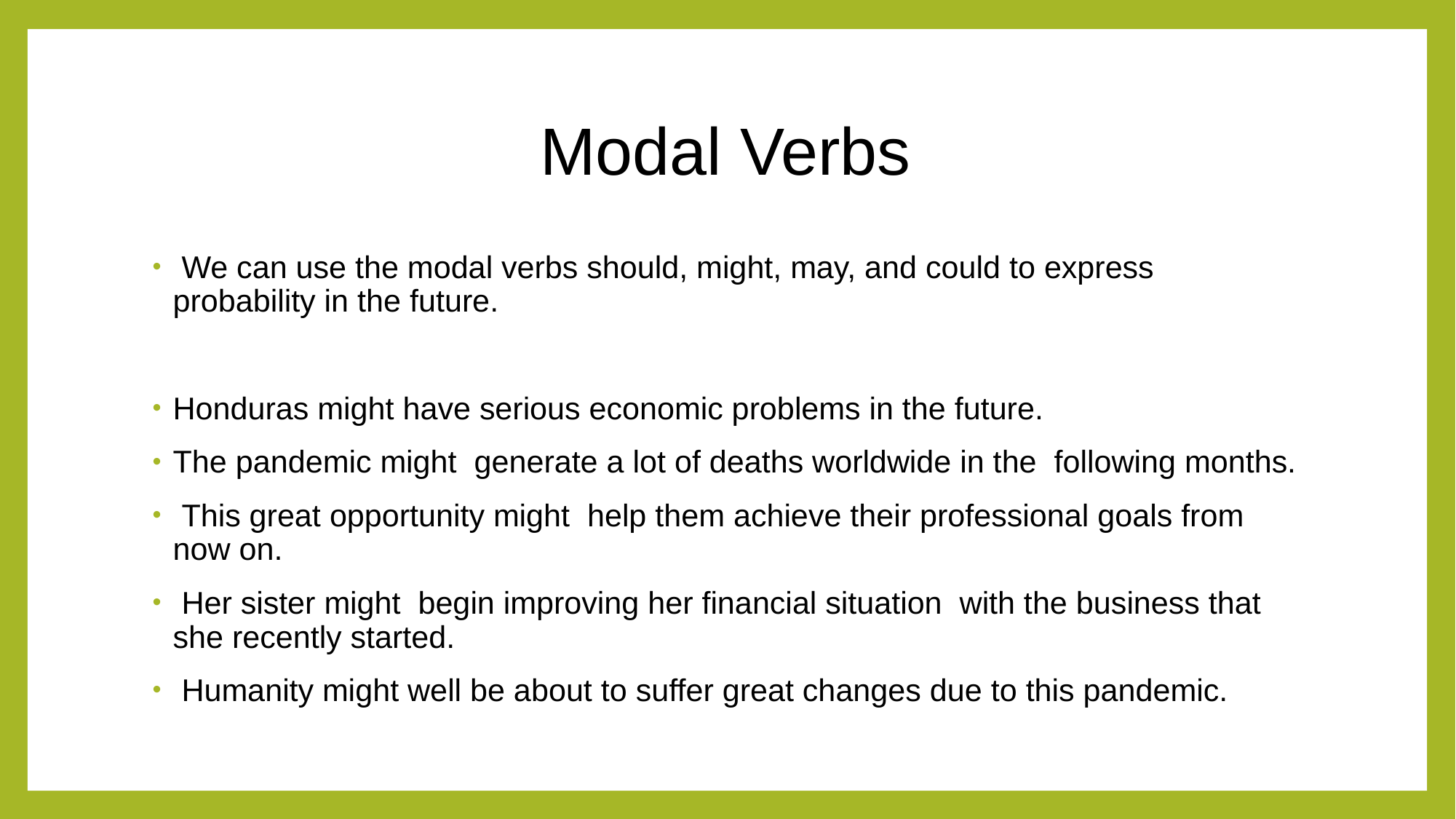

# Modal Verbs
 We can use the modal verbs should, might, may, and could to express probability in the future.

Honduras might have serious economic problems in the future.
The pandemic might  generate a lot of deaths worldwide in the  following months.
 This great opportunity might  help them achieve their professional goals from now on.
 Her sister might  begin improving her financial situation  with the business that she recently started.
 Humanity might well be about to suffer great changes due to this pandemic.